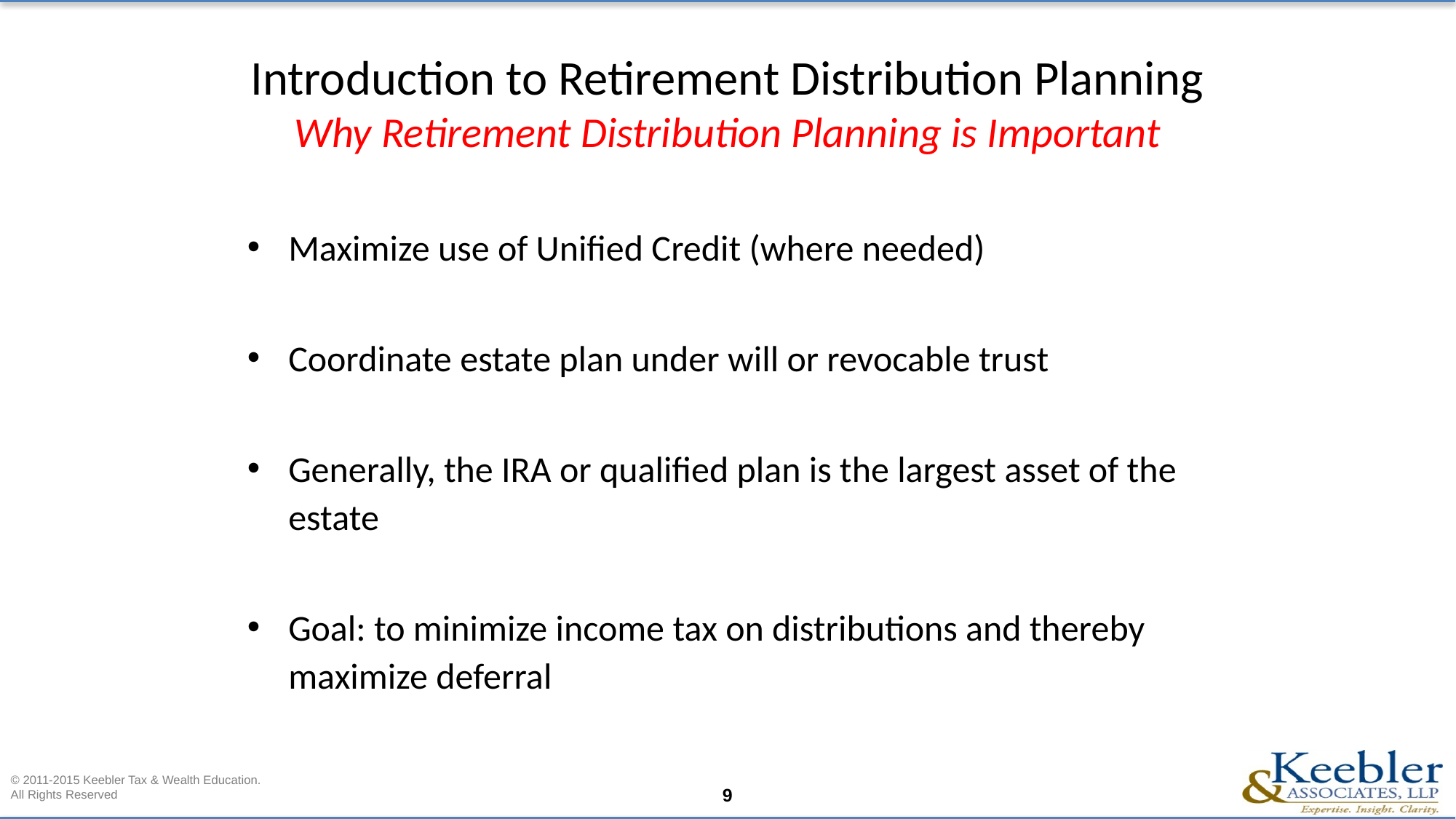

# Introduction to Retirement Distribution Planning Why Retirement Distribution Planning is Important

Maximize use of Unified Credit (where needed)

Coordinate estate plan under will or revocable trust

Generally, the IRA or qualified plan is the largest asset of the estate

Goal: to minimize income tax on distributions and thereby maximize deferral